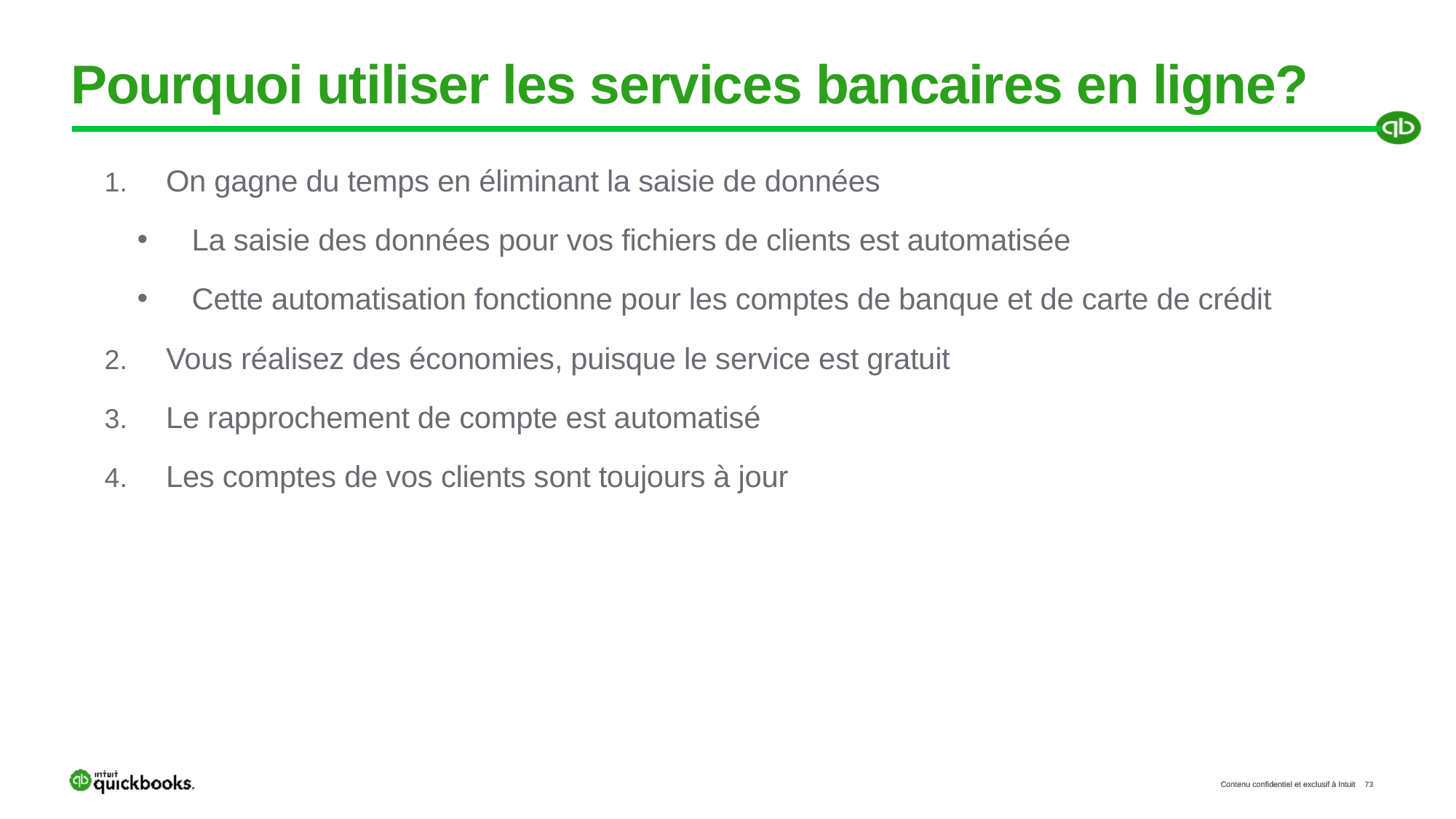

# Pourquoi utiliser les services bancaires en ligne?
On gagne du temps en éliminant la saisie de données
La saisie des données pour vos fichiers de clients est automatisée
Cette automatisation fonctionne pour les comptes de banque et de carte de crédit
Vous réalisez des économies, puisque le service est gratuit
Le rapprochement de compte est automatisé
Les comptes de vos clients sont toujours à jour